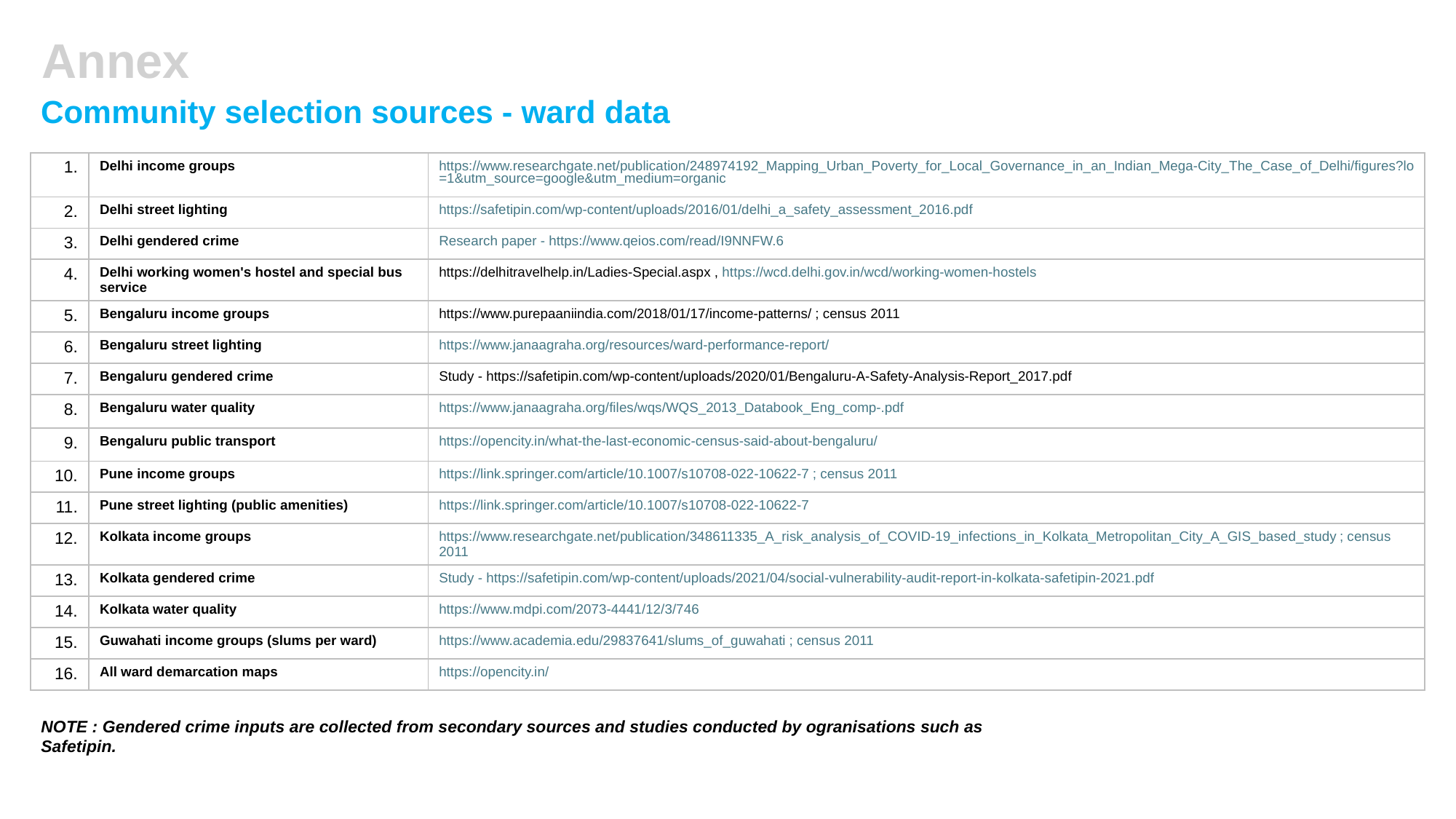

# Annex
Community selection sources - ward data
| 1. | Delhi income groups | https://www.researchgate.net/publication/248974192\_Mapping\_Urban\_Poverty\_for\_Local\_Governance\_in\_an\_Indian\_Mega-City\_The\_Case\_of\_Delhi/figures?lo=1&utm\_source=google&utm\_medium=organic |
| --- | --- | --- |
| 2. | Delhi street lighting | https://safetipin.com/wp-content/uploads/2016/01/delhi\_a\_safety\_assessment\_2016.pdf |
| 3. | Delhi gendered crime | Research paper - https://www.qeios.com/read/I9NNFW.6 |
| 4. | Delhi working women's hostel and special bus service | https://delhitravelhelp.in/Ladies-Special.aspx , https://wcd.delhi.gov.in/wcd/working-women-hostels |
| 5. | Bengaluru income groups | https://www.purepaaniindia.com/2018/01/17/income-patterns/ ; census 2011 |
| 6. | Bengaluru street lighting | https://www.janaagraha.org/resources/ward-performance-report/ |
| 7. | Bengaluru gendered crime | Study - https://safetipin.com/wp-content/uploads/2020/01/Bengaluru-A-Safety-Analysis-Report\_2017.pdf |
| 8. | Bengaluru water quality | https://www.janaagraha.org/files/wqs/WQS\_2013\_Databook\_Eng\_comp-.pdf |
| 9. | Bengaluru public transport | https://opencity.in/what-the-last-economic-census-said-about-bengaluru/ |
| 10. | Pune income groups | https://link.springer.com/article/10.1007/s10708-022-10622-7 ; census 2011 |
| 11. | Pune street lighting (public amenities) | https://link.springer.com/article/10.1007/s10708-022-10622-7 |
| 12. | Kolkata income groups | https://www.researchgate.net/publication/348611335\_A\_risk\_analysis\_of\_COVID-19\_infections\_in\_Kolkata\_Metropolitan\_City\_A\_GIS\_based\_study ; census 2011 |
| 13. | Kolkata gendered crime | Study - https://safetipin.com/wp-content/uploads/2021/04/social-vulnerability-audit-report-in-kolkata-safetipin-2021.pdf |
| 14. | Kolkata water quality | https://www.mdpi.com/2073-4441/12/3/746 |
| 15. | Guwahati income groups (slums per ward) | https://www.academia.edu/29837641/slums\_of\_guwahati ; census 2011 |
| 16. | All ward demarcation maps | https://opencity.in/ |
NOTE : Gendered crime inputs are collected from secondary sources and studies conducted by ogranisations such as Safetipin.